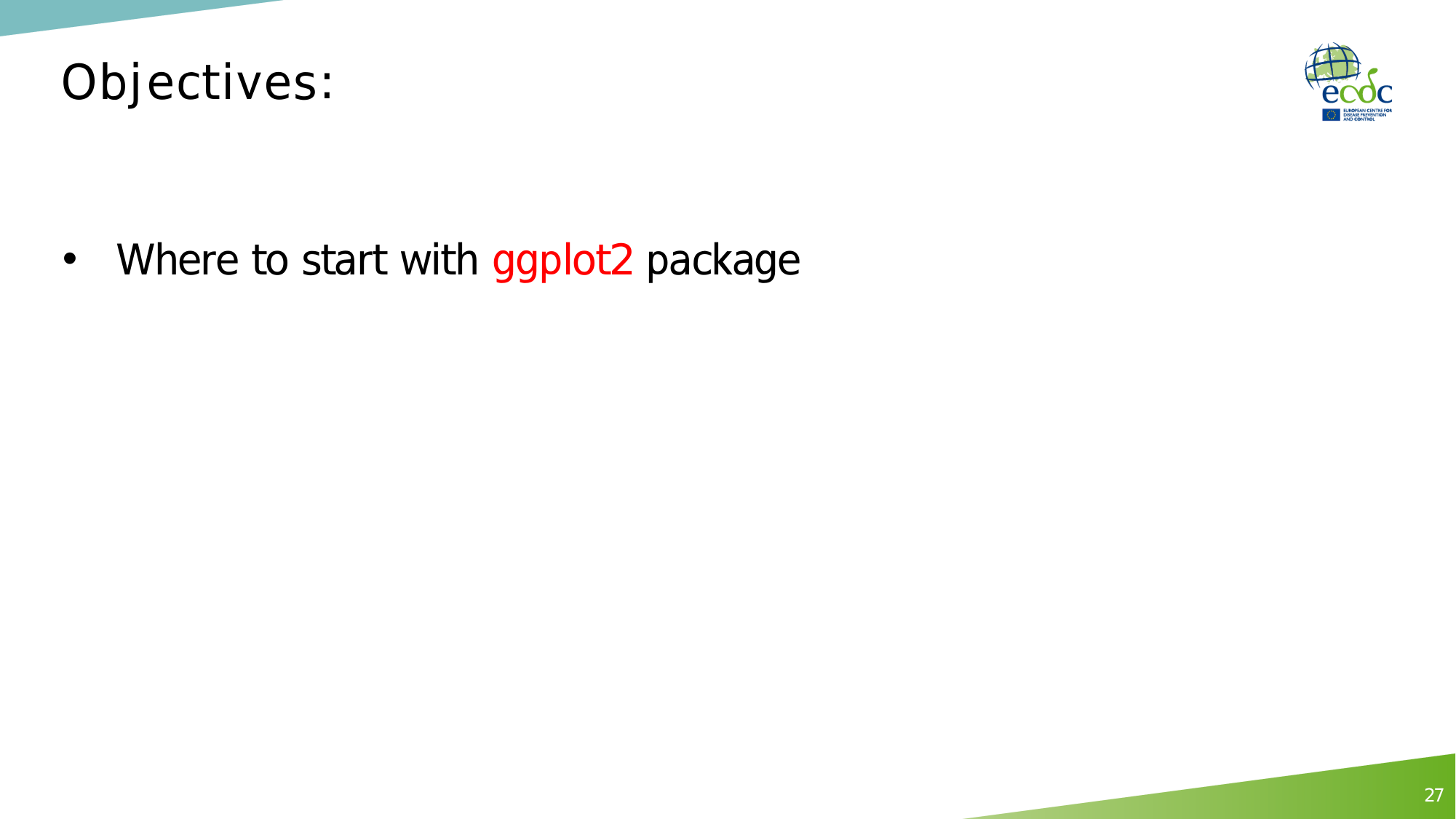

# Objectives:
Where to start with ggplot2 package
27